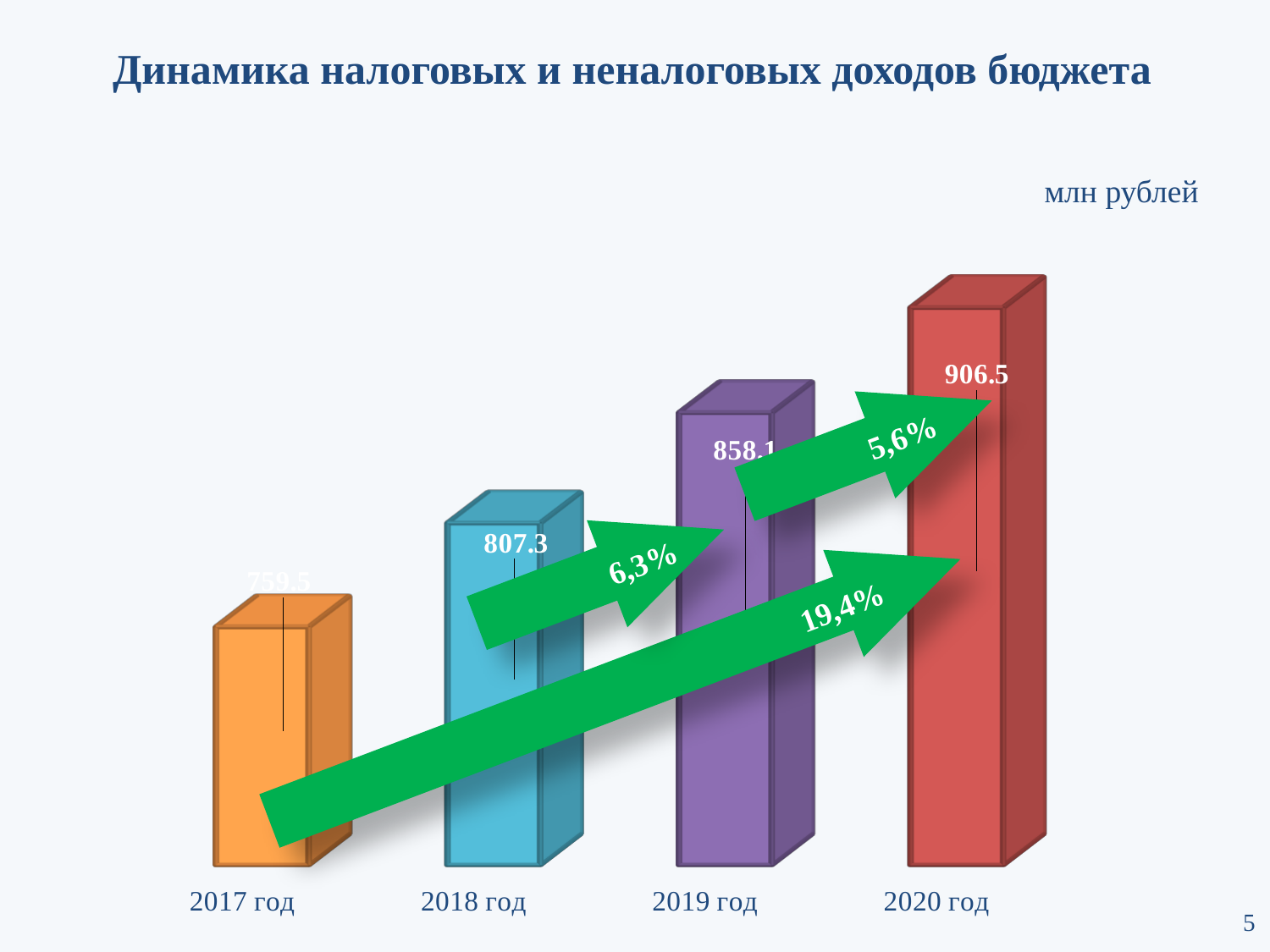

Динамика налоговых и неналоговых доходов бюджета

[unsupported chart]

млн рублей
              5,6%
               6,3%
                                                               19,4%

5